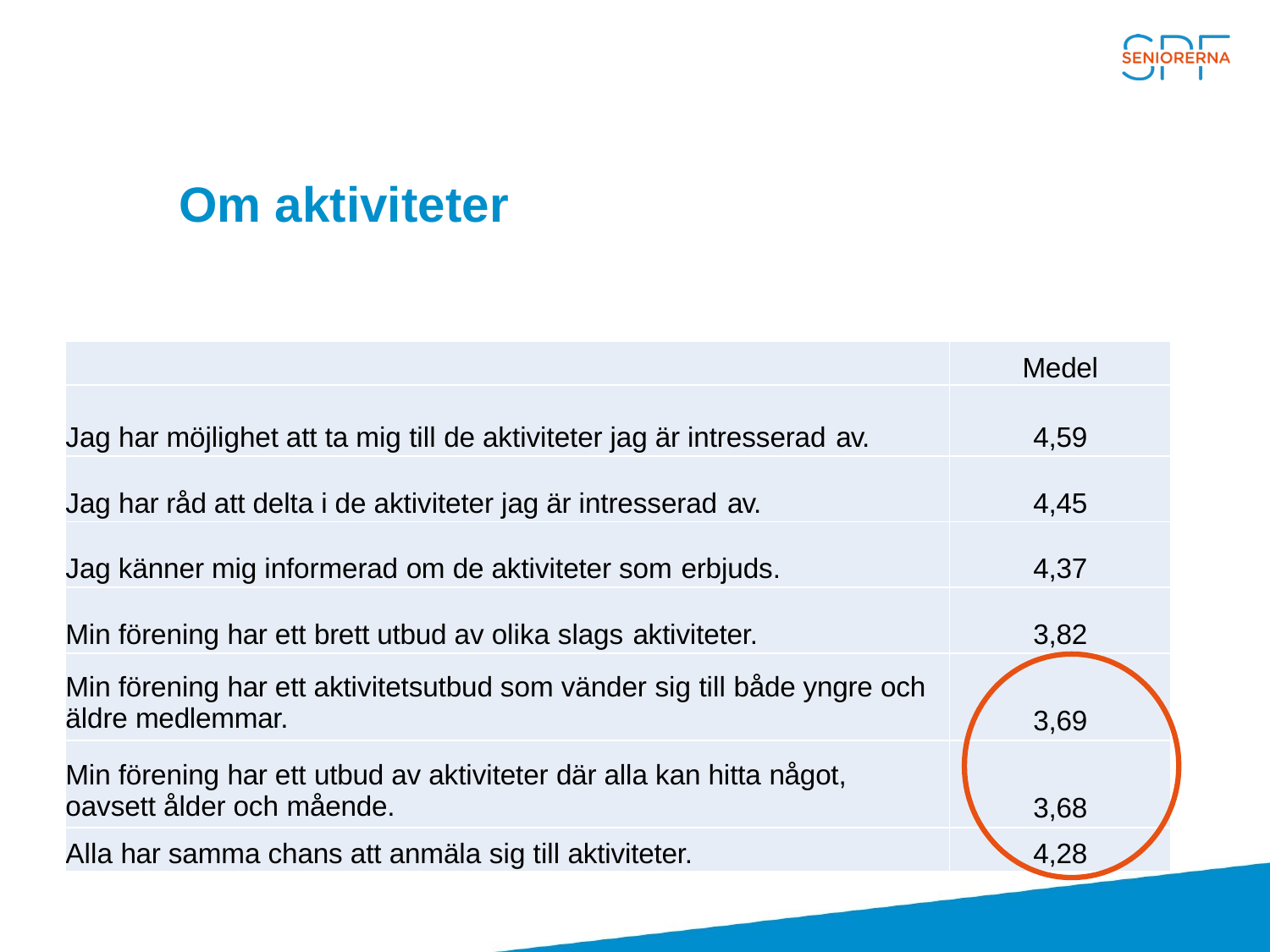

# Om aktiviteter
|  | Medel |
| --- | --- |
| Jag har möjlighet att ta mig till de aktiviteter jag är intresserad av. | 4,59 |
| Jag har råd att delta i de aktiviteter jag är intresserad av. | 4,45 |
| Jag känner mig informerad om de aktiviteter som erbjuds. | 4,37 |
| Min förening har ett brett utbud av olika slags aktiviteter. | 3,82 |
| Min förening har ett aktivitetsutbud som vänder sig till både yngre och äldre medlemmar. | 3,69 |
| Min förening har ett utbud av aktiviteter där alla kan hitta något, oavsett ålder och mående. | 3,68 |
| Alla har samma chans att anmäla sig till aktiviteter. | 4,28 |